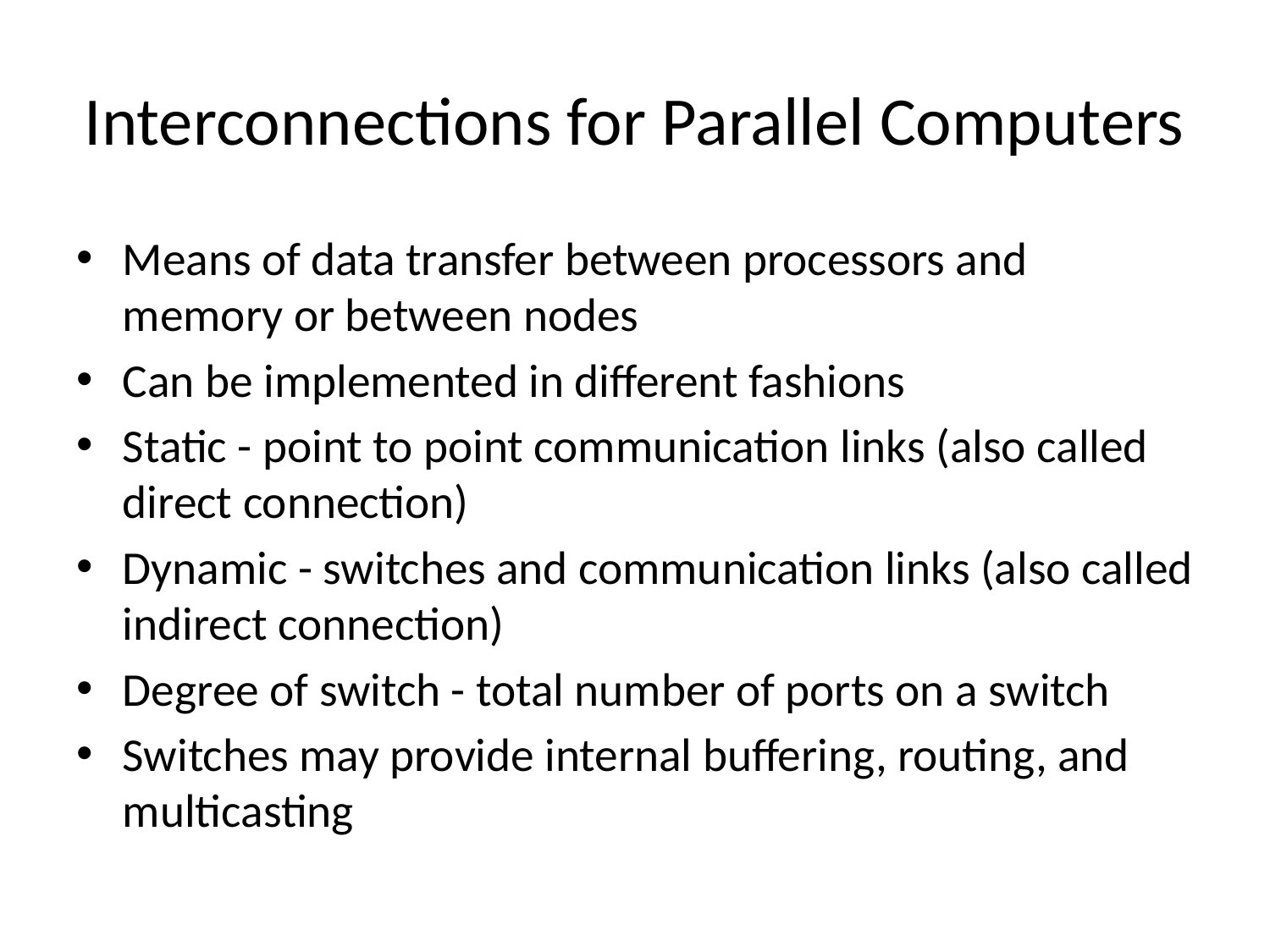

# Interconnections for Parallel Computers
Means of data transfer between processors and memory or between nodes
Can be implemented in different fashions
Static - point to point communication links (also called direct connection)
Dynamic - switches and communication links (also called indirect connection)
Degree of switch - total number of ports on a switch
Switches may provide internal buffering, routing, and multicasting